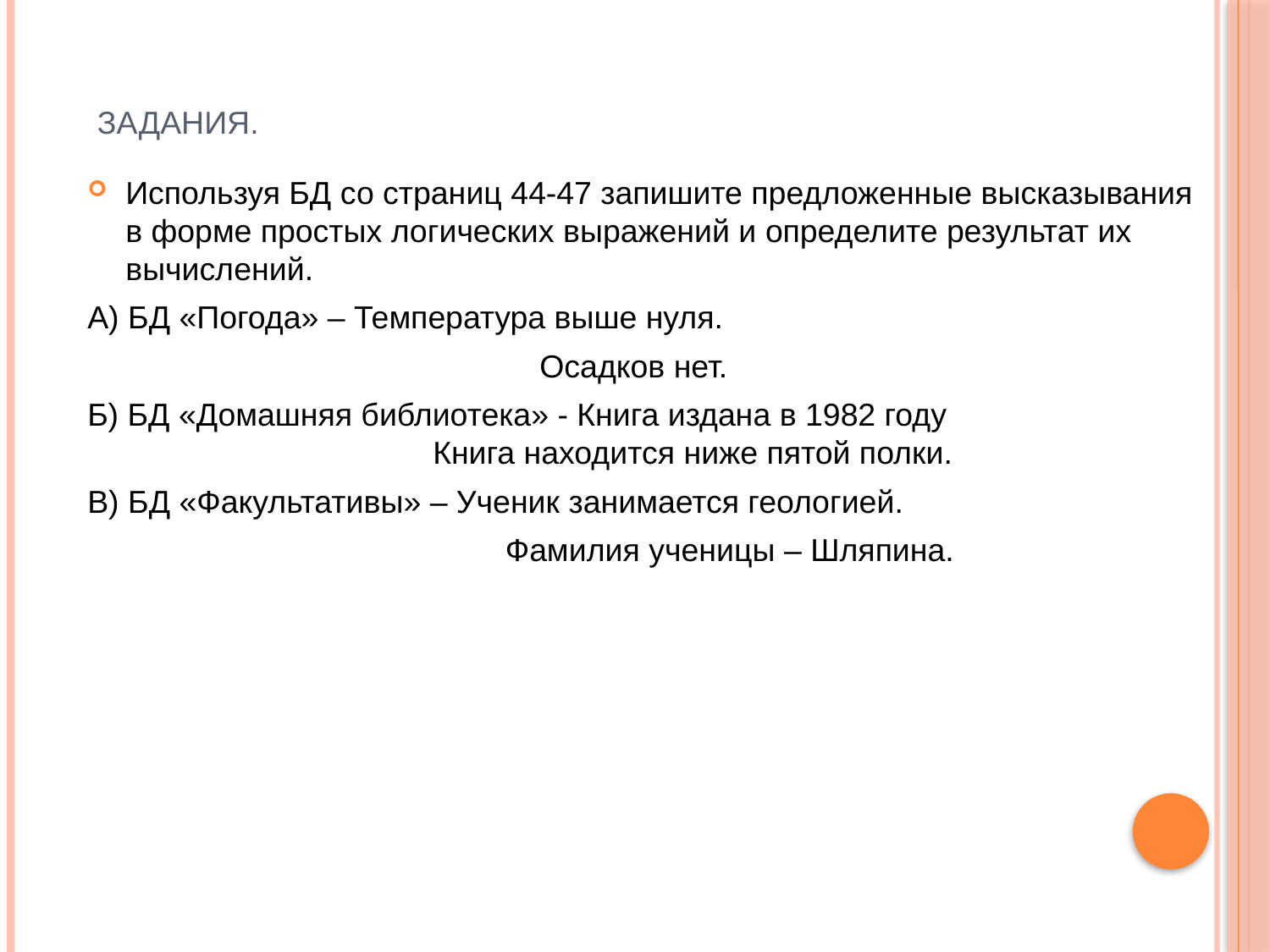

# ЗАДАНИЯ.
Используя БД со страниц 44-47 запишите предложенные высказывания в форме простых логических выражений и определите результат их вычислений.
А) БД «Погода» – Температура выше нуля.
			        Осадков нет.
Б) БД «Домашняя библиотека» - Книга издана в 1982 году         	                                                  Книга находится ниже пятой полки.
В) БД «Факультативы» – Ученик занимается геологией.
                                               Фамилия ученицы – Шляпина.